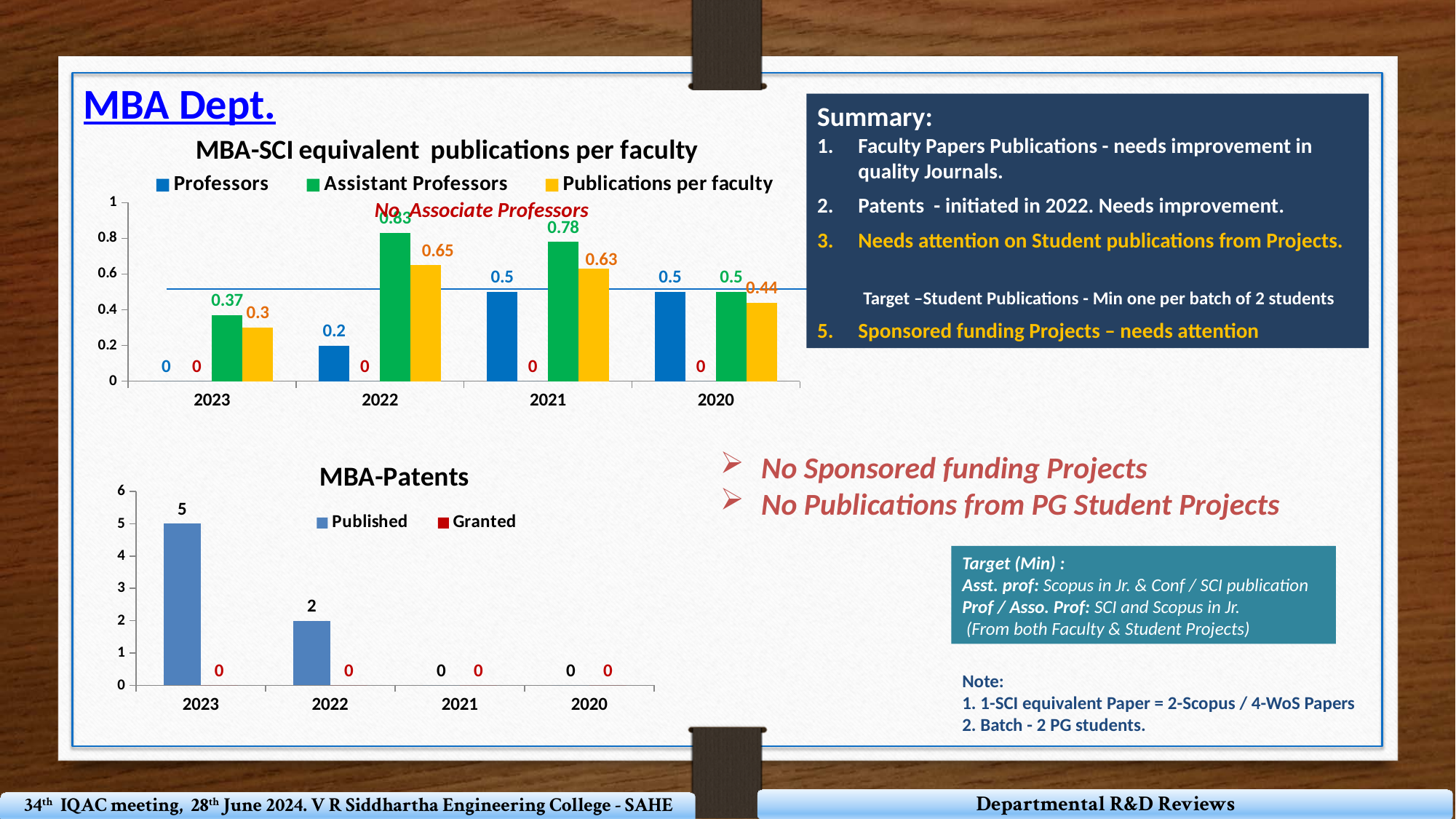

MBA Dept.
Summary:
Faculty Papers Publications - needs improvement in quality Journals.
Patents  - initiated in 2022. Needs improvement.
Needs attention on Student publications from Projects.
           Target –Student Publications - Min one per batch of 2 students
Sponsored funding Projects – needs attention

### Chart: MBA-SCI equivalent  publications per faculty

| Category |  |  |  |  |
|---|---|---|---|---|
| 2023 | 0.0 | 0.0 | 0.37 | 0.3 |
| 2022 | 0.2 | 0.0 | 0.83 | 0.65 |
| 2021 | 0.5 | 0.0 | 0.78 | 0.63 |
| 2020 | 0.5 | 0.0 | 0.5 | 0.44 |
No  Associate Professors
No Sponsored funding Projects
No Publications from PG Student Projects

### Chart: MBA-Patents

| Category | Published | Granted |
|---|---|---|
| 2023 | 5.0 | 0.0 |
| 2022 | 2.0 | 0.0 |
| 2021 | 0.0 | 0.0 |
| 2020 | 0.0 | 0.0 |
Target (Min) :
Asst. prof: Scopus in Jr. & Conf / SCI publication
Prof / Asso. Prof: SCI and Scopus in Jr.
 (From both Faculty & Student Projects)
Note:
1. 1-SCI equivalent Paper = 2-Scopus / 4-WoS Papers
2. Batch - 2 PG students.
Departmental R&D Reviews
34th  IQAC meeting,  28th June 2024. V R Siddhartha Engineering College - SAHE